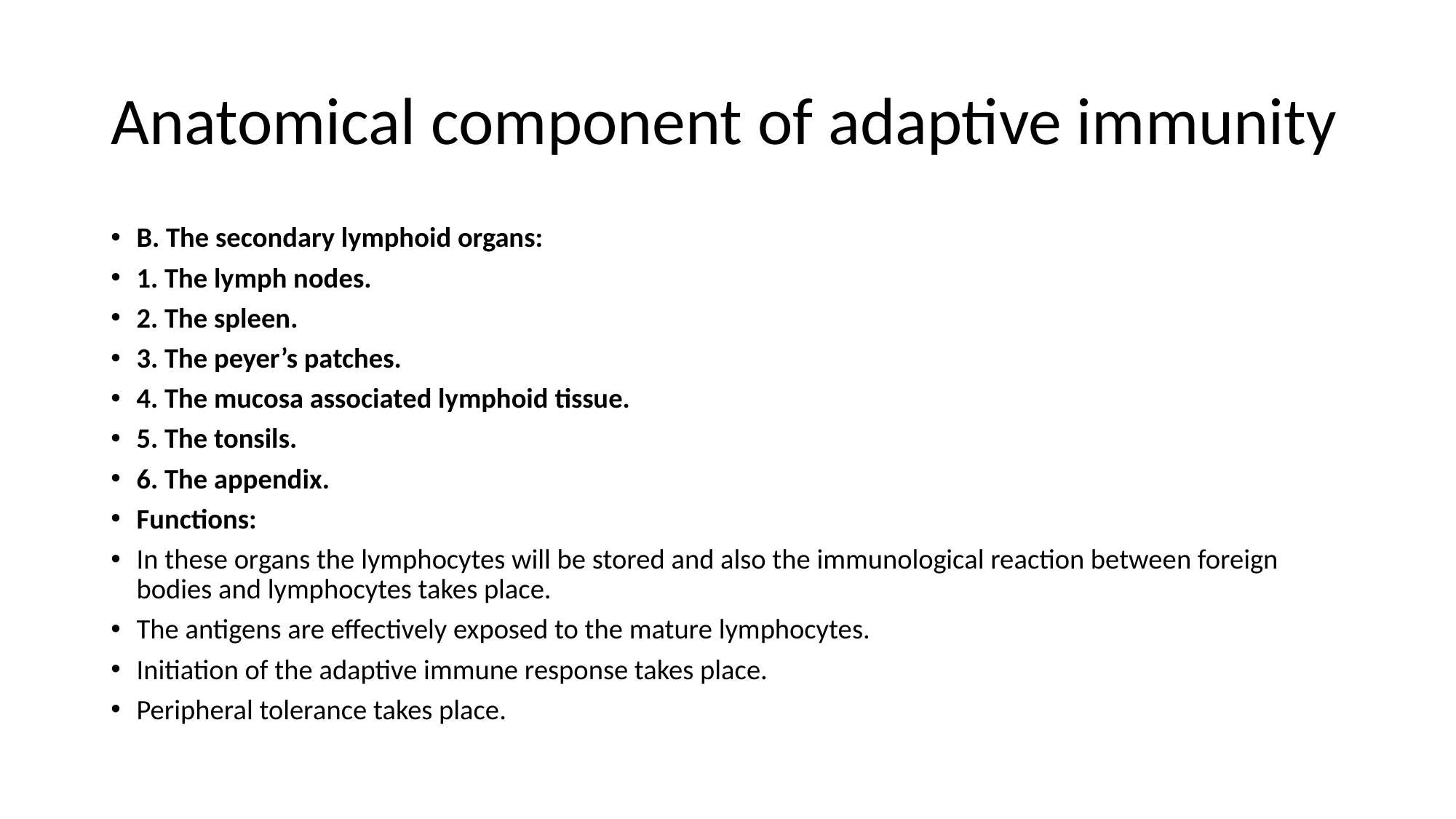

# Anatomical component of adaptive immunity
B. The secondary lymphoid organs:
1. The lymph nodes.
2. The spleen.
3. The peyer’s patches.
4. The mucosa associated lymphoid tissue.
5. The tonsils.
6. The appendix.
Functions:
In these organs the lymphocytes will be stored and also the immunological reaction between foreign bodies and lymphocytes takes place.
The antigens are effectively exposed to the mature lymphocytes.
Initiation of the adaptive immune response takes place.
Peripheral tolerance takes place.